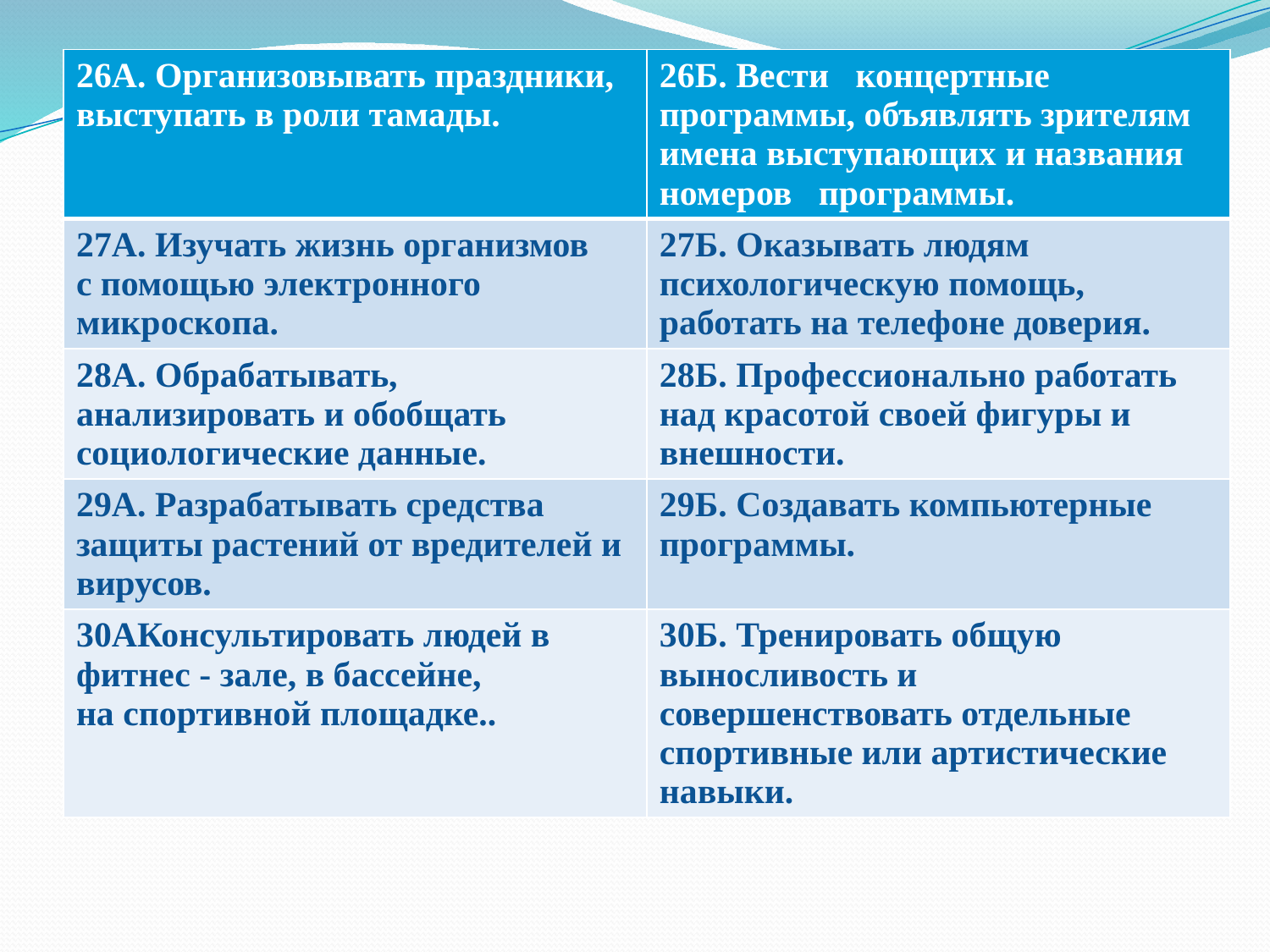

| 26А. Организовывать праздники, выступать в роли тамады. | 26Б. Вести концертные программы, объявлять зрителям имена выступающих и названия номеров программы. |
| --- | --- |
| 27А. Изучать жизнь организмов с помощью электронного микроскопа. | 27Б. Оказывать людям психологическую помощь, работать на телефоне доверия. |
| 28А. Обрабатывать, анализировать и обобщать социологические данные. | 28Б. Профессионально работать над красотой своей фигуры и внешности. |
| 29А. Разрабатывать средства защиты растений от вредителей и вирусов. | 29Б. Создавать компьютерные программы. |
| 30АКонсультировать людей в фитнес - зале, в бассейне, на спортивной площадке.. | 30Б. Тренировать общую выносливость и совершенствовать отдельные спортивные или артистические навыки. |